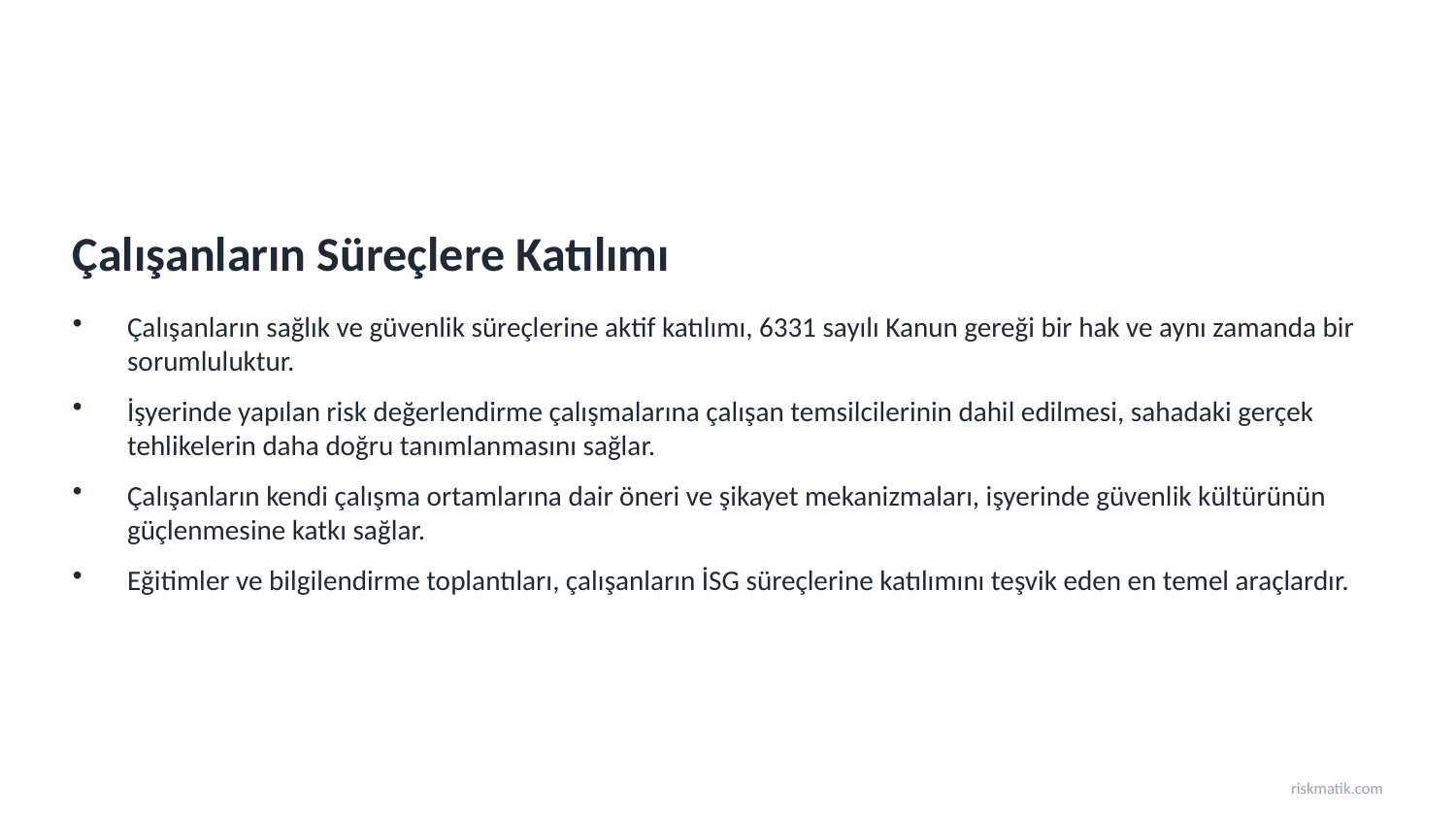

Çalışanların Süreçlere Katılımı
Çalışanların sağlık ve güvenlik süreçlerine aktif katılımı, 6331 sayılı Kanun gereği bir hak ve aynı zamanda bir sorumluluktur.
İşyerinde yapılan risk değerlendirme çalışmalarına çalışan temsilcilerinin dahil edilmesi, sahadaki gerçek tehlikelerin daha doğru tanımlanmasını sağlar.
Çalışanların kendi çalışma ortamlarına dair öneri ve şikayet mekanizmaları, işyerinde güvenlik kültürünün güçlenmesine katkı sağlar.
Eğitimler ve bilgilendirme toplantıları, çalışanların İSG süreçlerine katılımını teşvik eden en temel araçlardır.
riskmatik.com